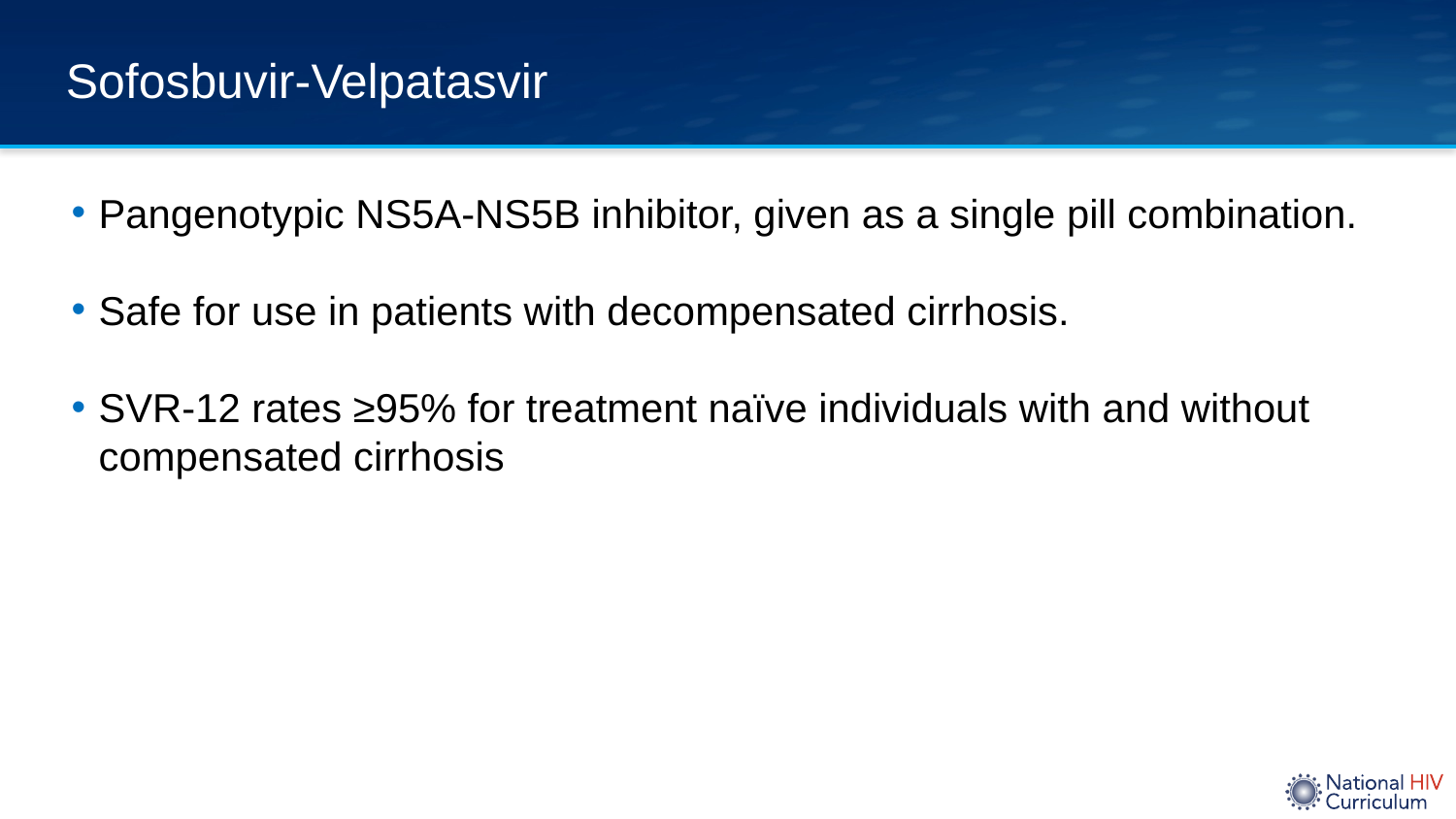

# Sofosbuvir-Velpatasvir
Pangenotypic NS5A-NS5B inhibitor, given as a single pill combination.
Safe for use in patients with decompensated cirrhosis.
SVR-12 rates ≥95% for treatment naïve individuals with and without compensated cirrhosis